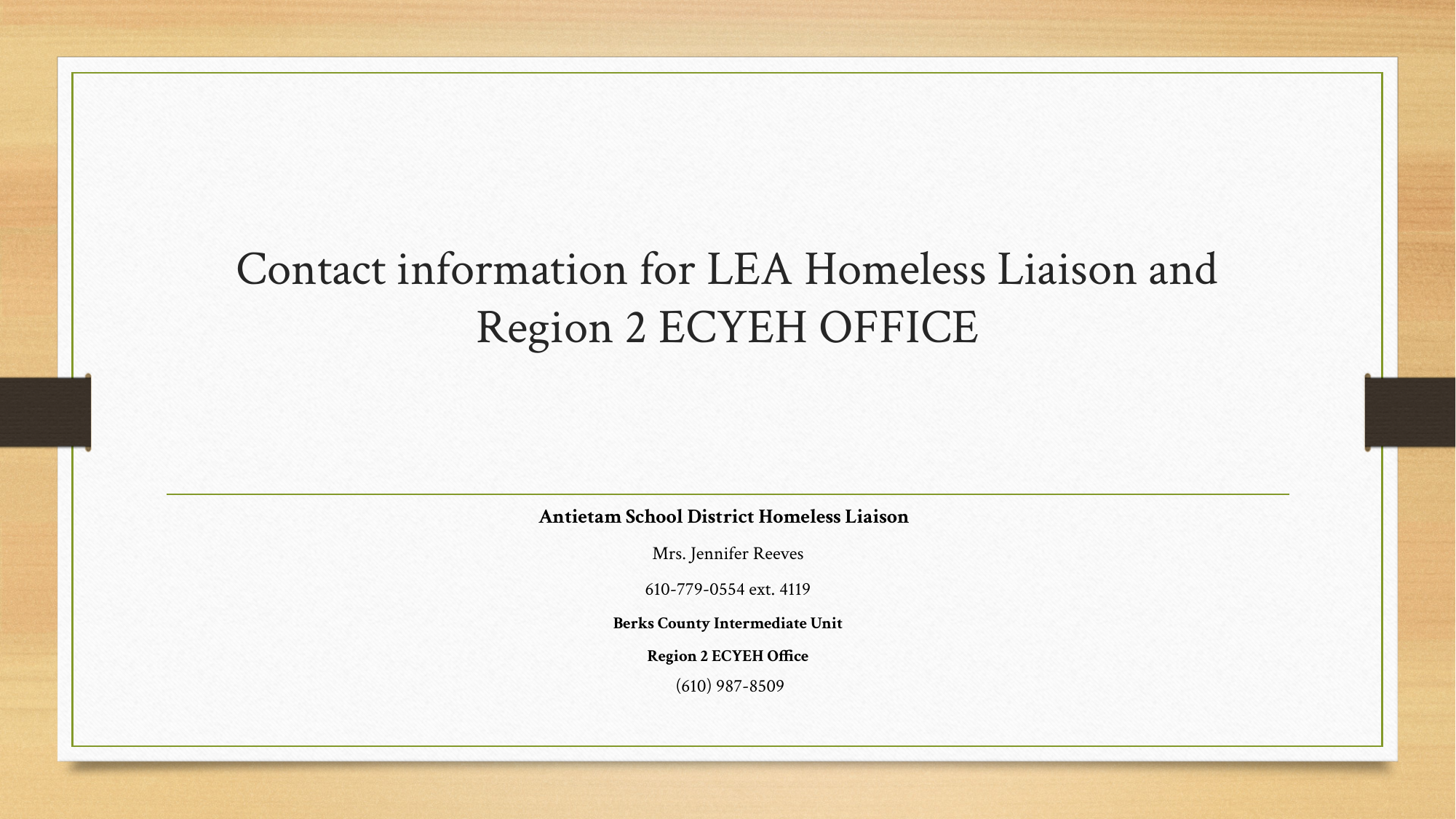

# Contact information for LEA Homeless Liaison and Region 2 ECYEH OFFICE
Antietam School District Homeless Liaison
Mrs. Jennifer Reeves
610-779-0554 ext. 4119
Berks County Intermediate Unit
Region 2 ECYEH Office
 (610) 987-8509